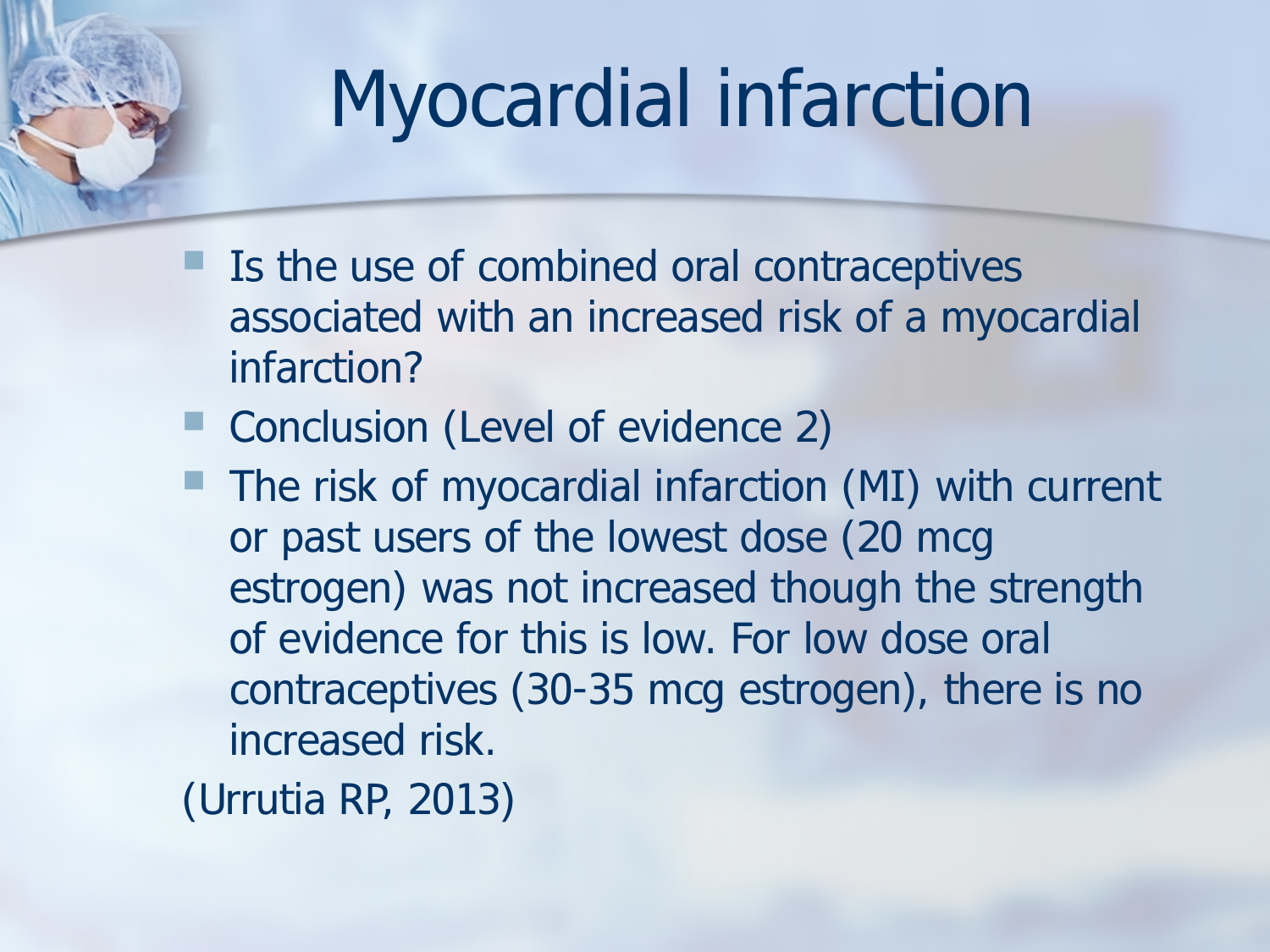

# Myocardial infarction
Is the use of combined oral contraceptives associated with an increased risk of a myocardial infarction?
Conclusion (Level of evidence 2)
The risk of myocardial infarction (MI) with current or past users of the lowest dose (20 mcg estrogen) was not increased though the strength of evidence for this is low. For low dose oral contraceptives (30-35 mcg estrogen), there is no increased risk.
(Urrutia RP, 2013)